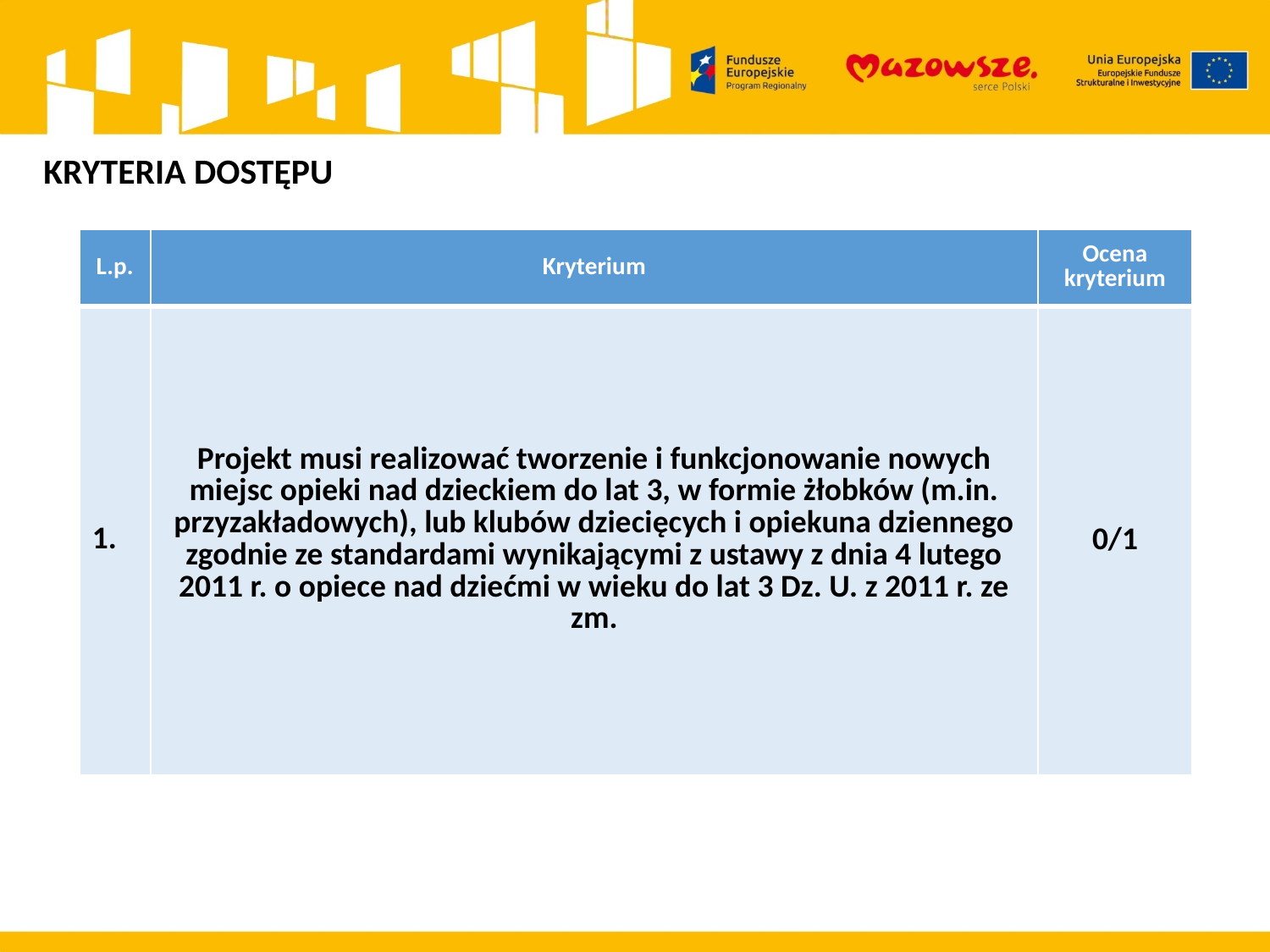

KRYTERIA DOSTĘPU
| L.p. | Kryterium | Ocena kryterium |
| --- | --- | --- |
| 1. | Projekt musi realizować tworzenie i funkcjonowanie nowych miejsc opieki nad dzieckiem do lat 3, w formie żłobków (m.in. przyzakładowych), lub klubów dziecięcych i opiekuna dziennego zgodnie ze standardami wynikającymi z ustawy z dnia 4 lutego 2011 r. o opiece nad dziećmi w wieku do lat 3 Dz. U. z 2011 r. ze zm. | 0/1 |